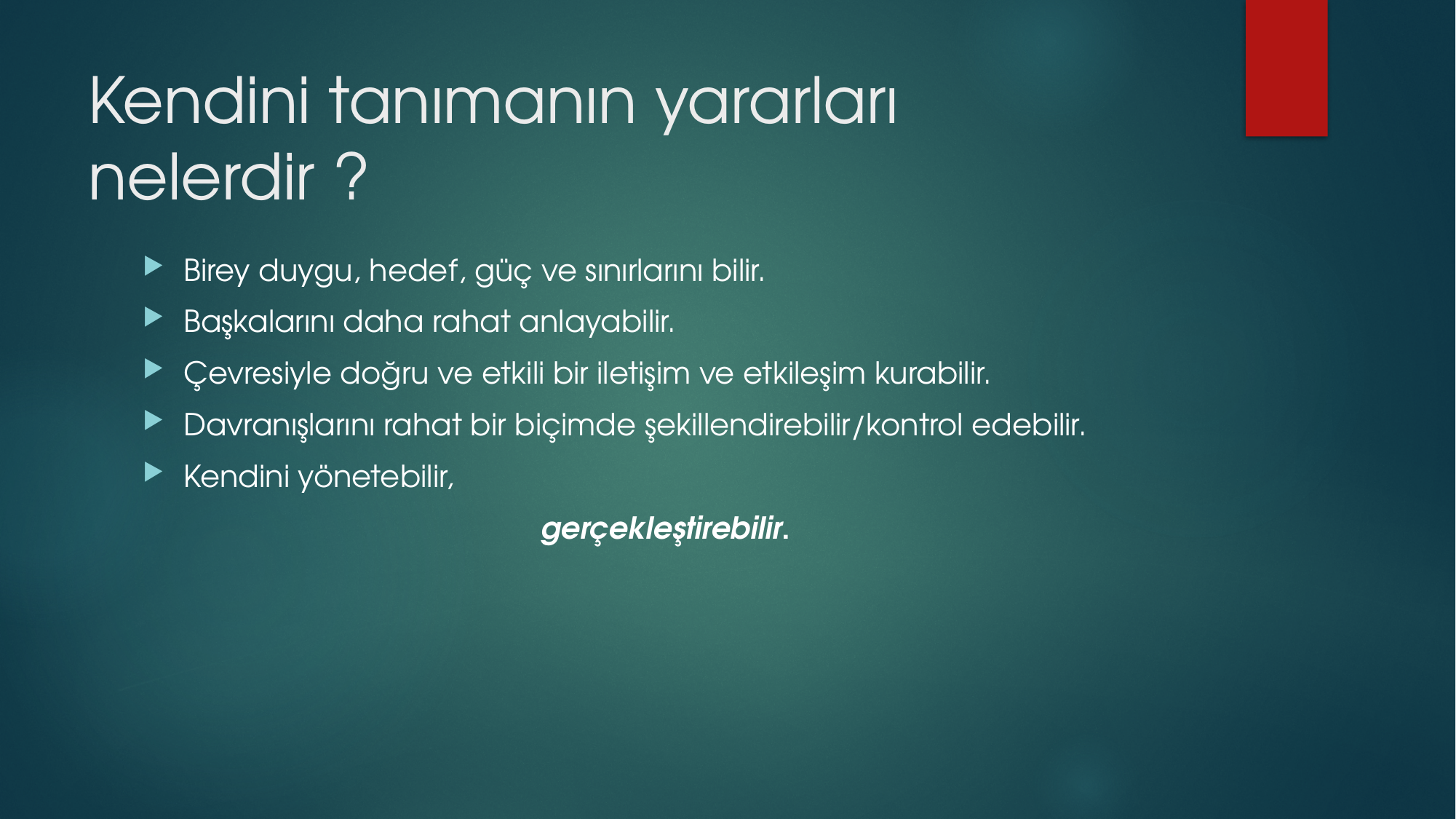

# Kendini tanımanın yararları nelerdir ?
Birey duygu, hedef, güç ve sınırlarını bilir.
Başkalarını daha rahat anlayabilir.
Çevresiyle doğru ve etkili bir iletişim ve etkileşim kurabilir.
Davranışlarını rahat bir biçimde şekillendirebilir/kontrol edebilir.
Kendini yönetebilir,
gerçekleştirebilir.